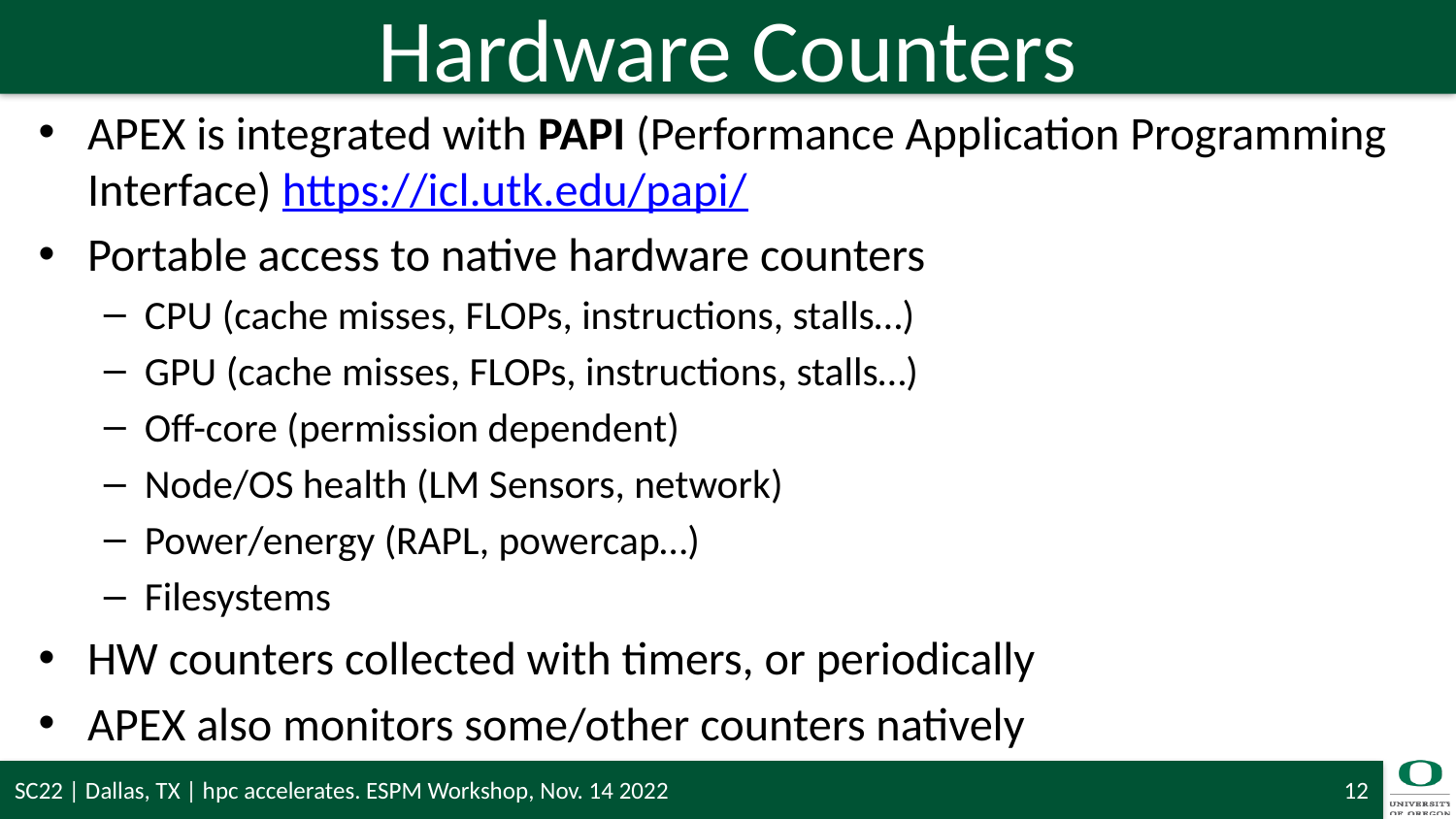

# Hardware Counters
APEX is integrated with PAPI (Performance Application Programming Interface) https://icl.utk.edu/papi/
Portable access to native hardware counters
CPU (cache misses, FLOPs, instructions, stalls…)
GPU (cache misses, FLOPs, instructions, stalls…)
Off-core (permission dependent)
Node/OS health (LM Sensors, network)
Power/energy (RAPL, powercap…)
Filesystems
HW counters collected with timers, or periodically
APEX also monitors some/other counters natively
SC22 | Dallas, TX | hpc accelerates. ESPM Workshop, Nov. 14 2022
12